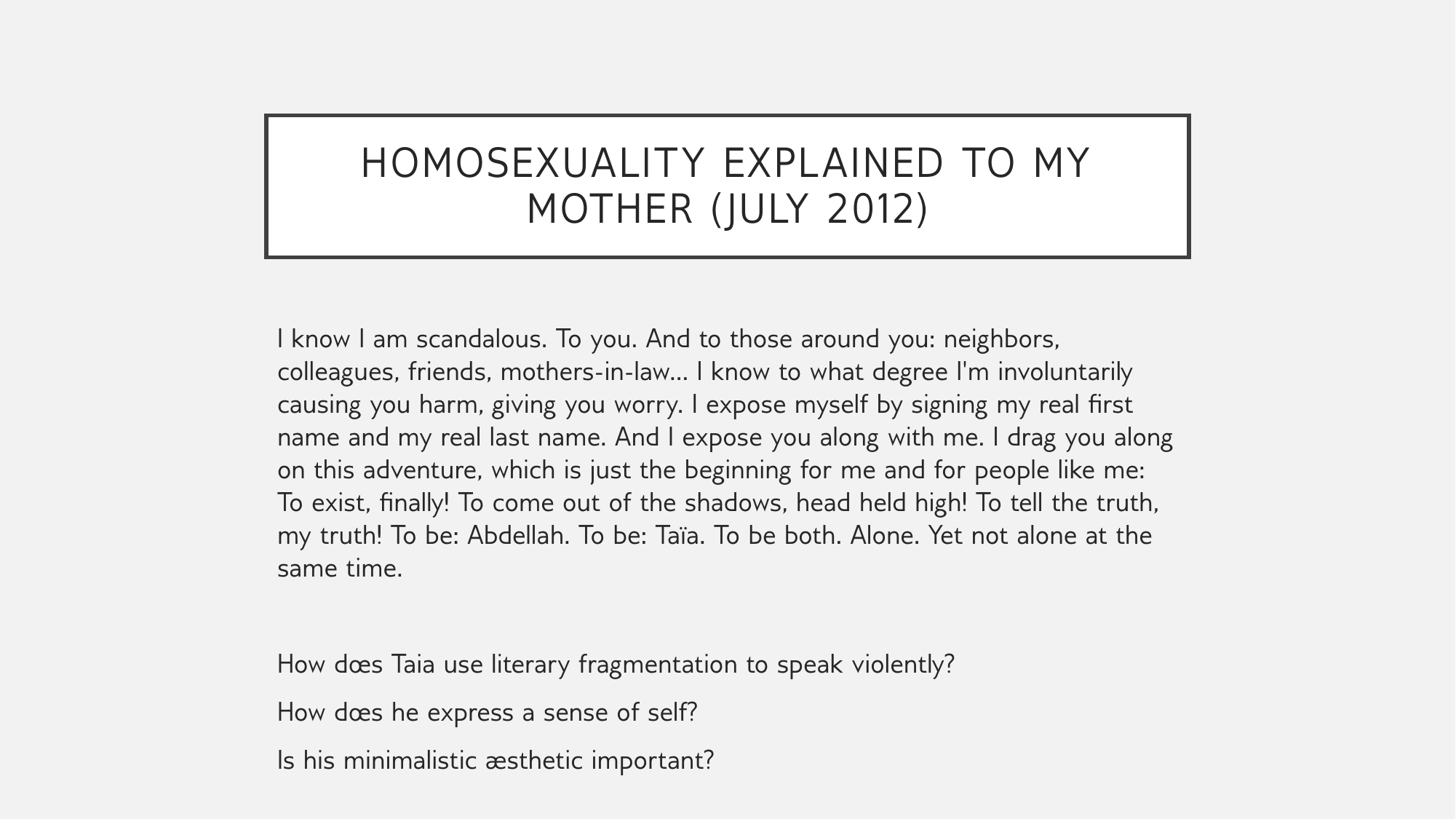

# Homosexuality explained to my mother (July 2012)
I know I am scandalous. To you. And to those around you: neighbors, colleagues, friends, mothers-in-law... I know to what degree I'm involuntarily causing you harm, giving you worry. I expose myself by signing my real first name and my real last name. And I expose you along with me. I drag you along on this adventure, which is just the beginning for me and for people like me: To exist, finally! To come out of the shadows, head held high! To tell the truth, my truth! To be: Abdellah. To be: Taïa. To be both. Alone. Yet not alone at the same time.

How does Taia use literary fragmentation to speak violently?
How does he express a sense of self?
Is his minimalistic aesthetic important?